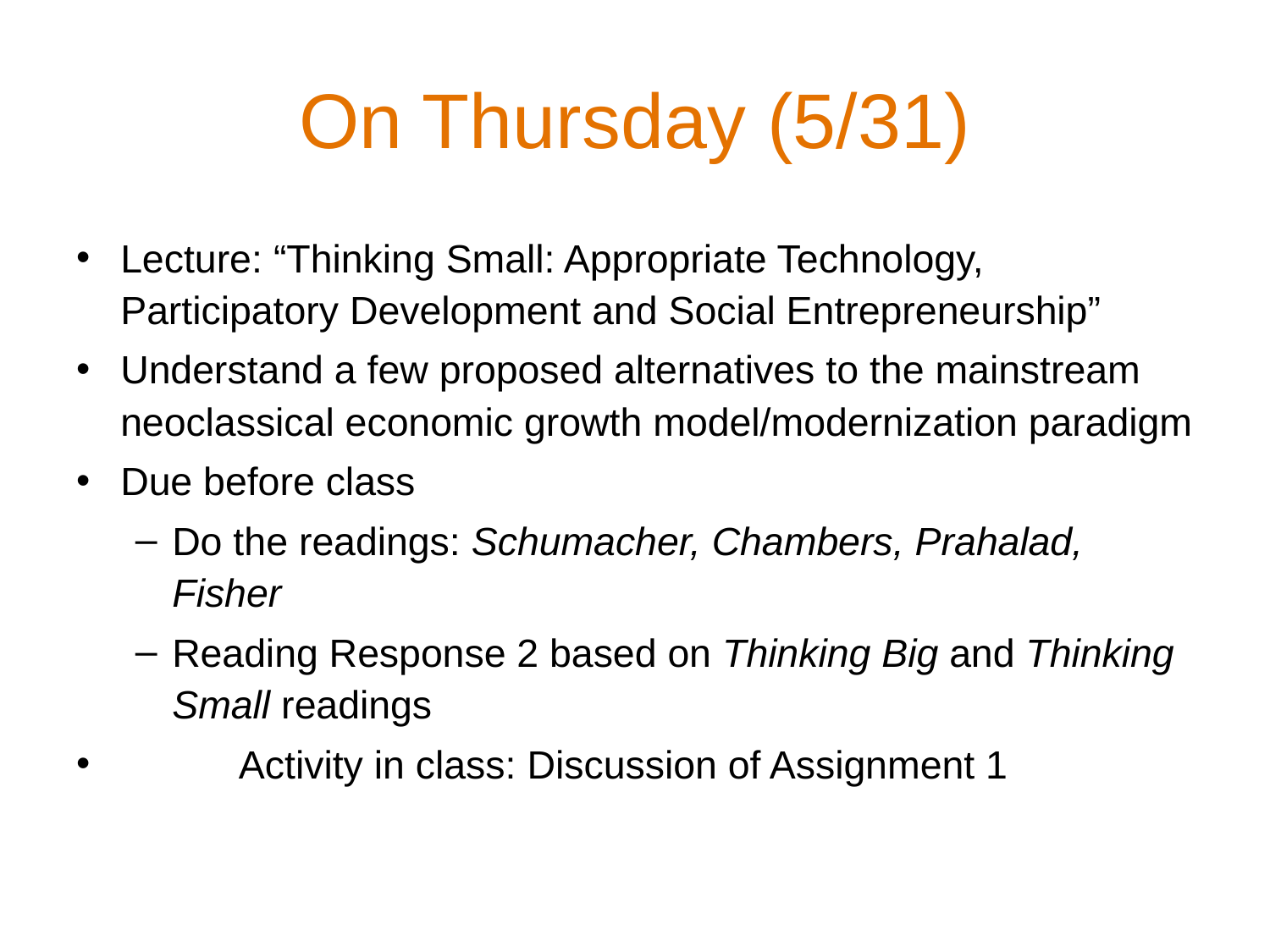

# On Thursday (5/31)
Lecture: “Thinking Small: Appropriate Technology, Participatory Development and Social Entrepreneurship”
Understand a few proposed alternatives to the mainstream neoclassical economic growth model/modernization paradigm
Due before class
Do the readings: Schumacher, Chambers, Prahalad, Fisher
Reading Response 2 based on Thinking Big and Thinking Small readings
	Activity in class: Discussion of Assignment 1